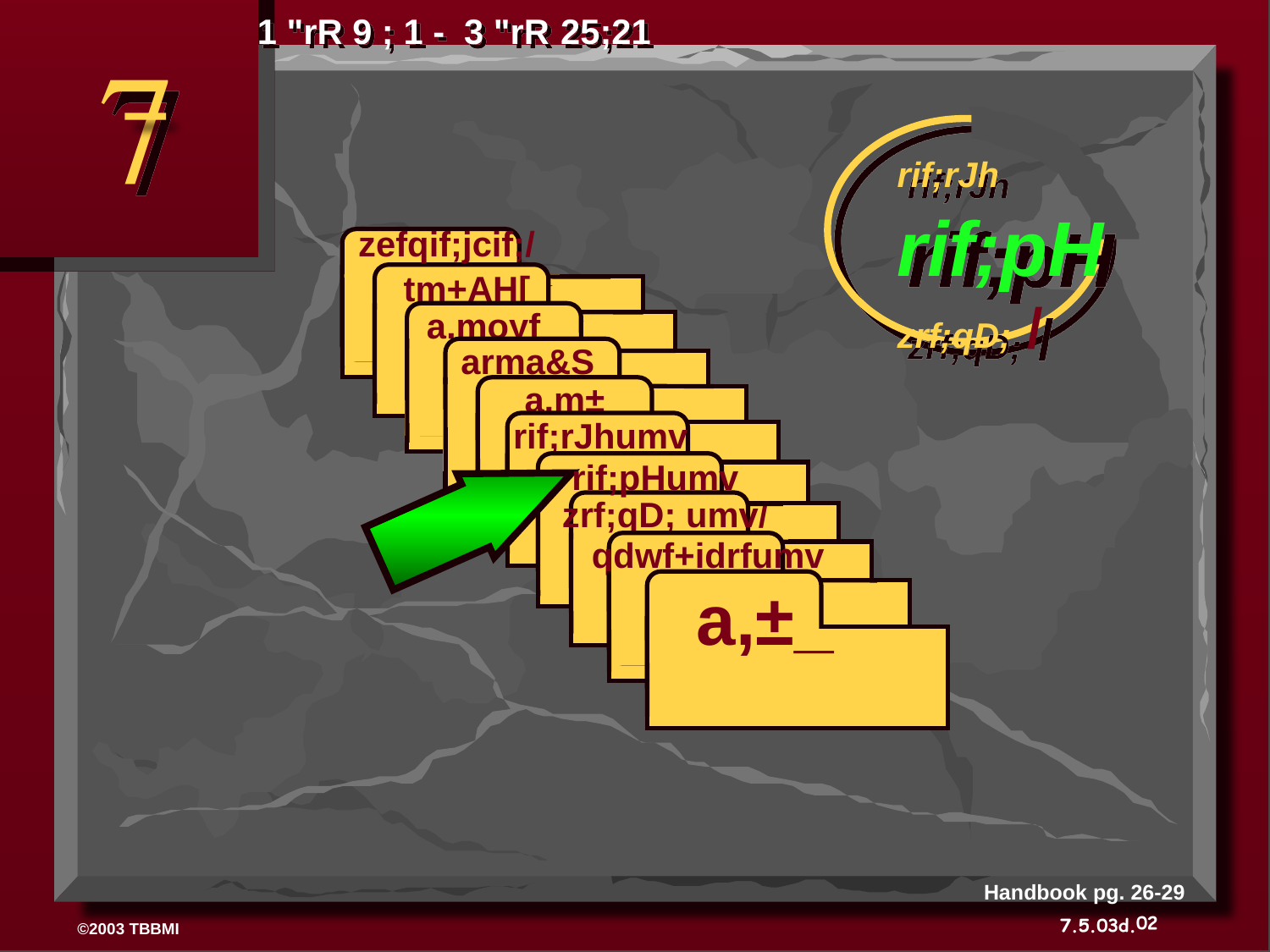

1 "rR 9 ; 1 -  3 "rR 25;21

7

rif;rJh
rif;pH zrf;qD; /

zefqif;jcif;/

ABRAHAM

  tm+AH[
ABRAHAM

a,moyf
ABRAHAM

  arma&S

   a,m±_

   rif;rJhumv

   zrf;qD; umv/

   qdwf+idrfumv

 a,±_

 rif;pHumv

Handbook pg. 26-29
02